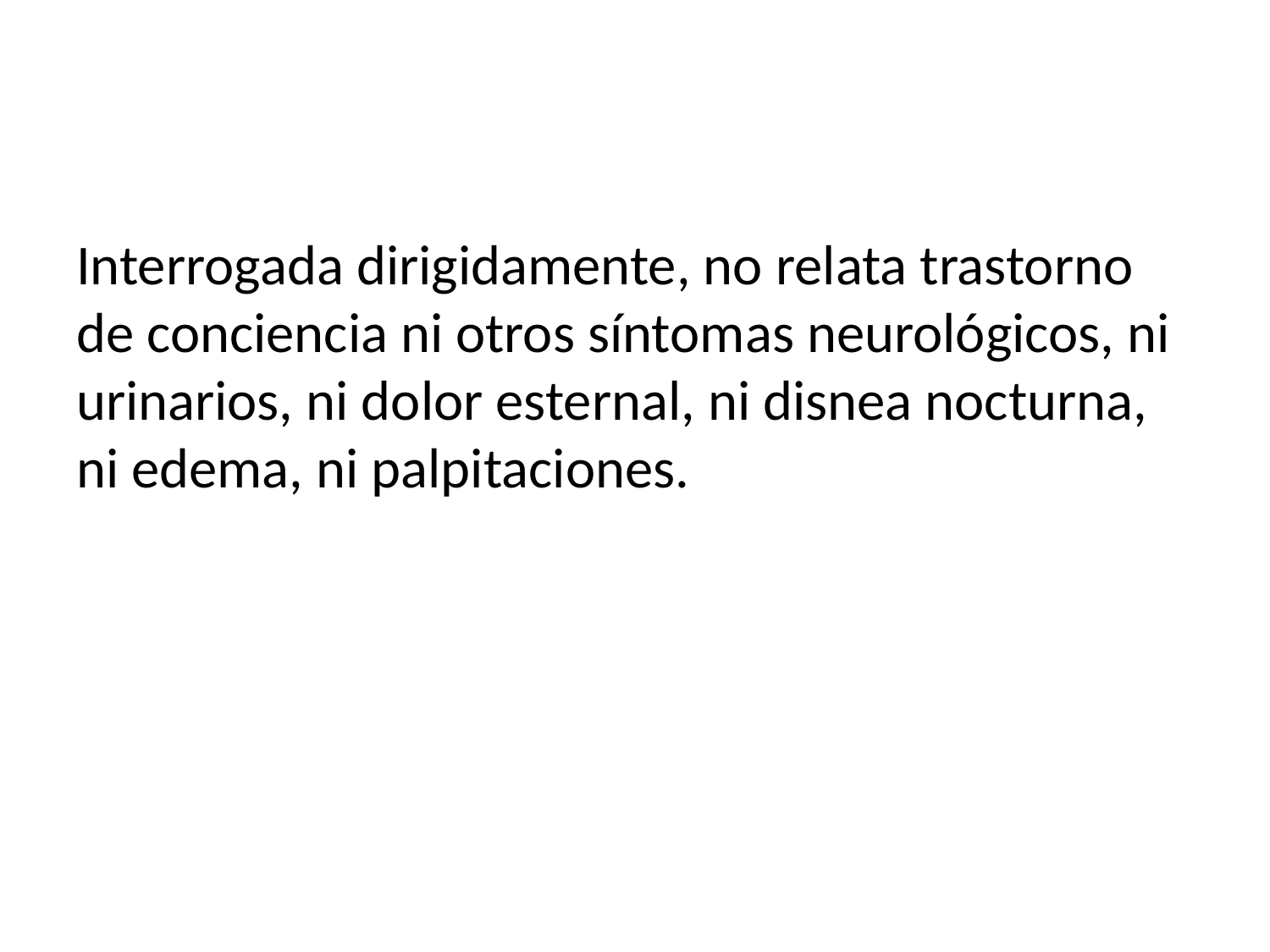

#
Interrogada dirigidamente, no relata trastorno de conciencia ni otros síntomas neurológicos, ni urinarios, ni dolor esternal, ni disnea nocturna, ni edema, ni palpitaciones.